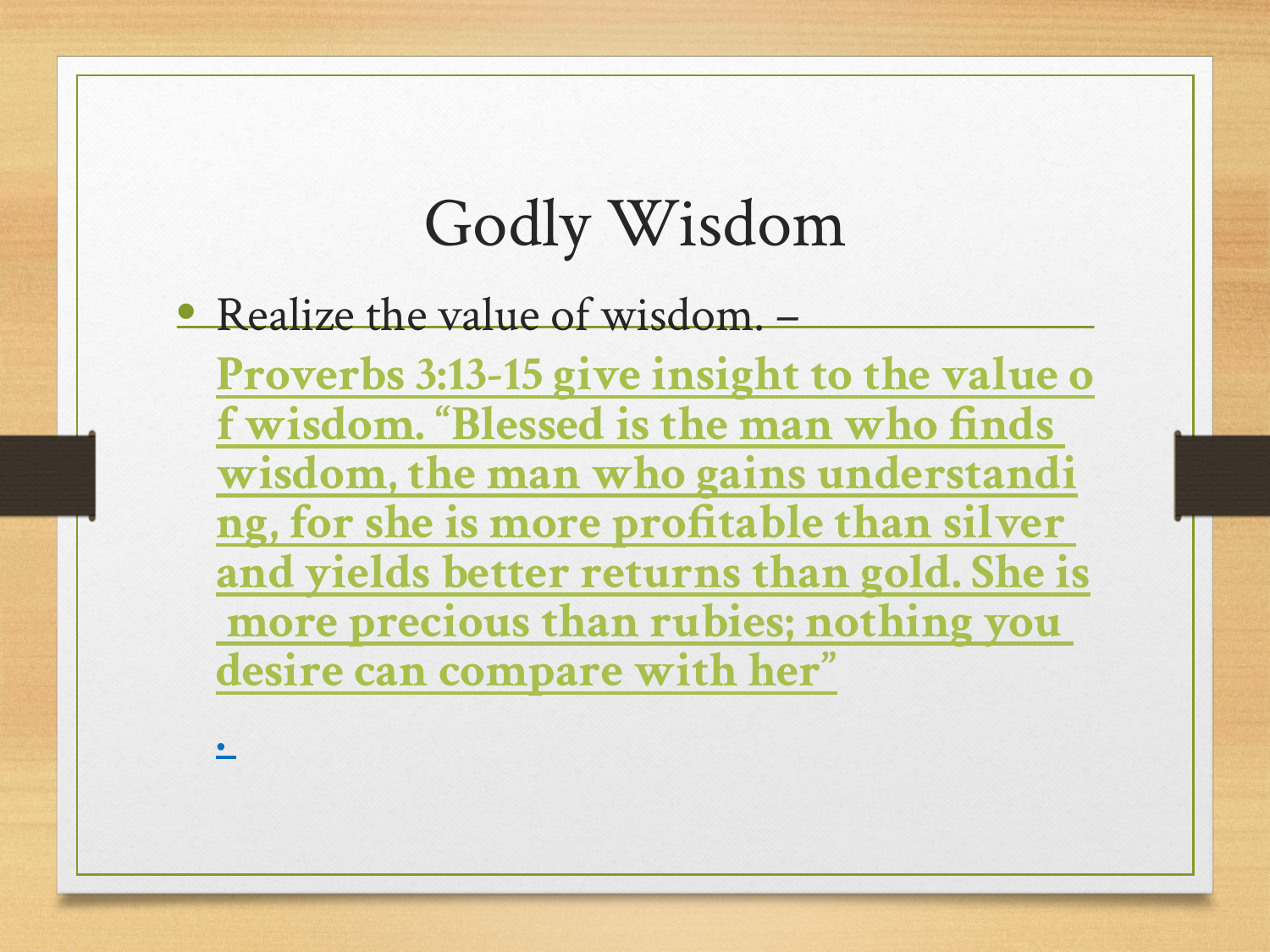

# Godly Wisdom
Realize the value of wisdom. – Proverbs 3:13-15 give insight to the value of wisdom. “Blessed is the man who finds wisdom, the man who gains understanding, for she is more profitable than silver and yields better returns than gold. She is more precious than rubies; nothing you desire can compare with her”.